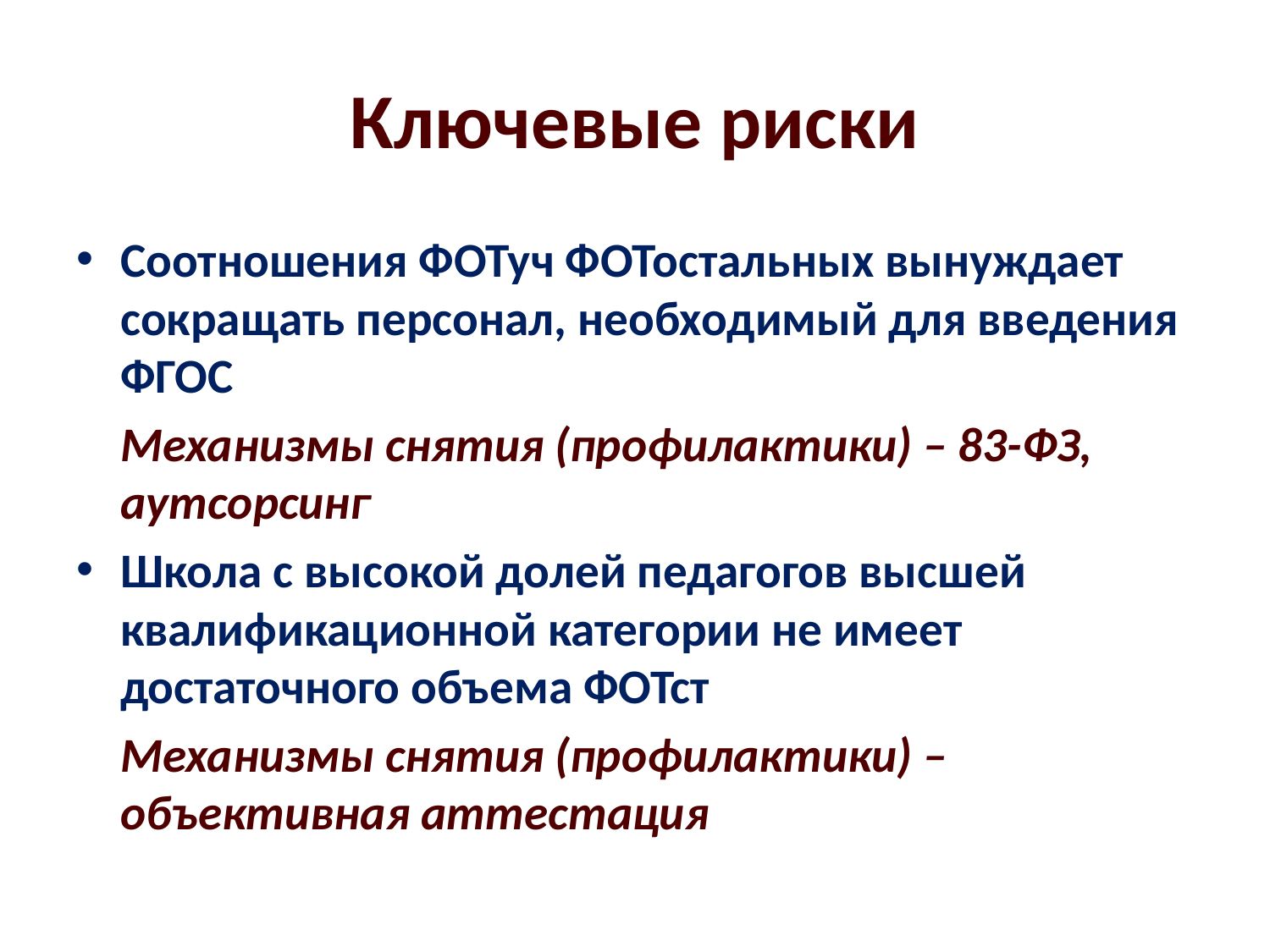

# Ключевые риски
Соотношения ФОТуч ФОТостальных вынуждает сокращать персонал, необходимый для введения ФГОС
		Механизмы снятия (профилактики) – 83-ФЗ, аутсорсинг
Школа с высокой долей педагогов высшей квалификационной категории не имеет достаточного объема ФОТст
		Механизмы снятия (профилактики) – объективная аттестация